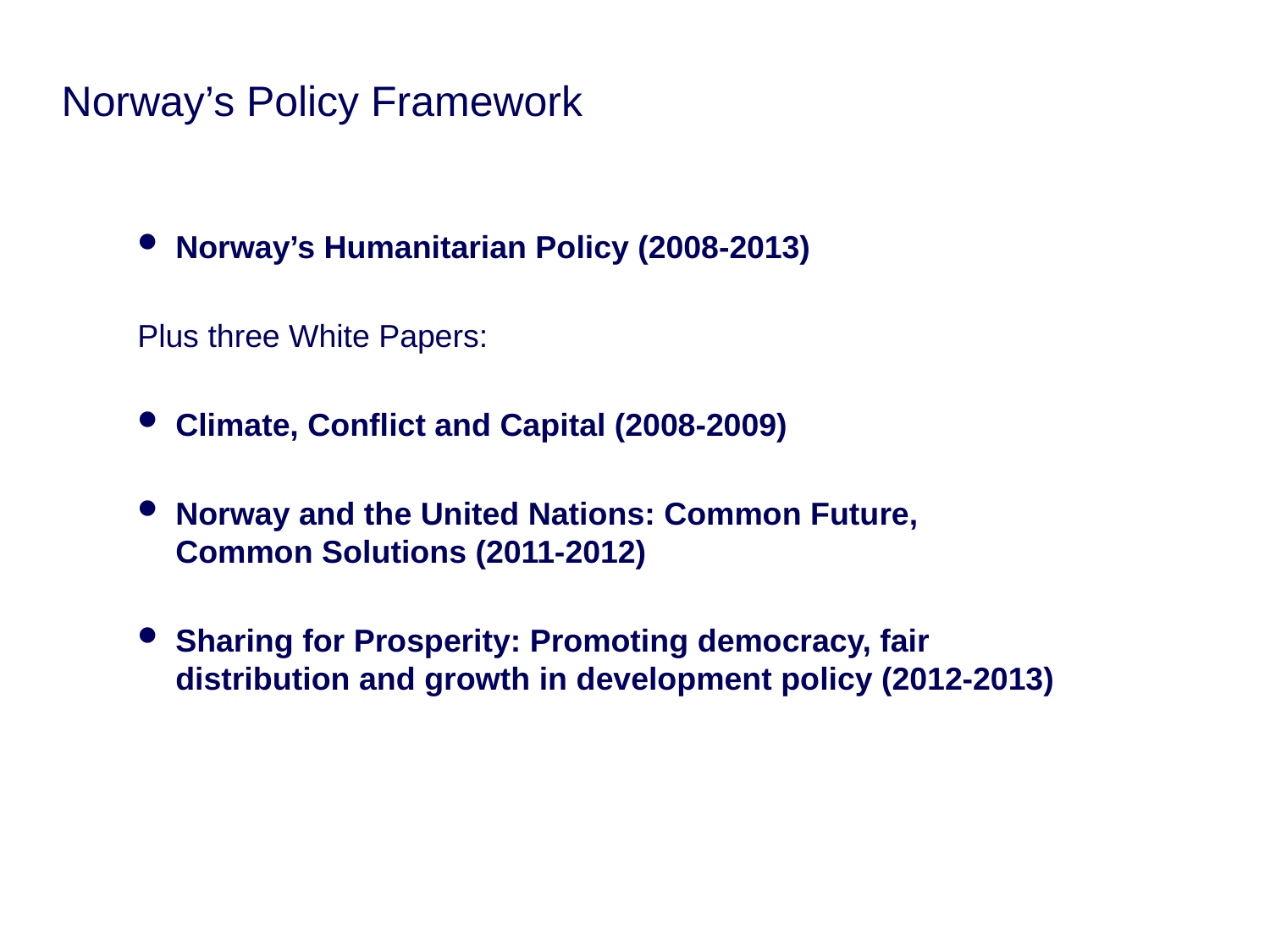

# Norway’s Policy Framework

Norway’s Humanitarian Policy (2008-2013)

Plus three White Papers:

Climate, Conflict and Capital (2008-2009)

Norway and the United Nations: Common Future, Common Solutions (2011-2012)

Sharing for Prosperity: Promoting democracy, fair distribution and growth in development policy (2012-2013)